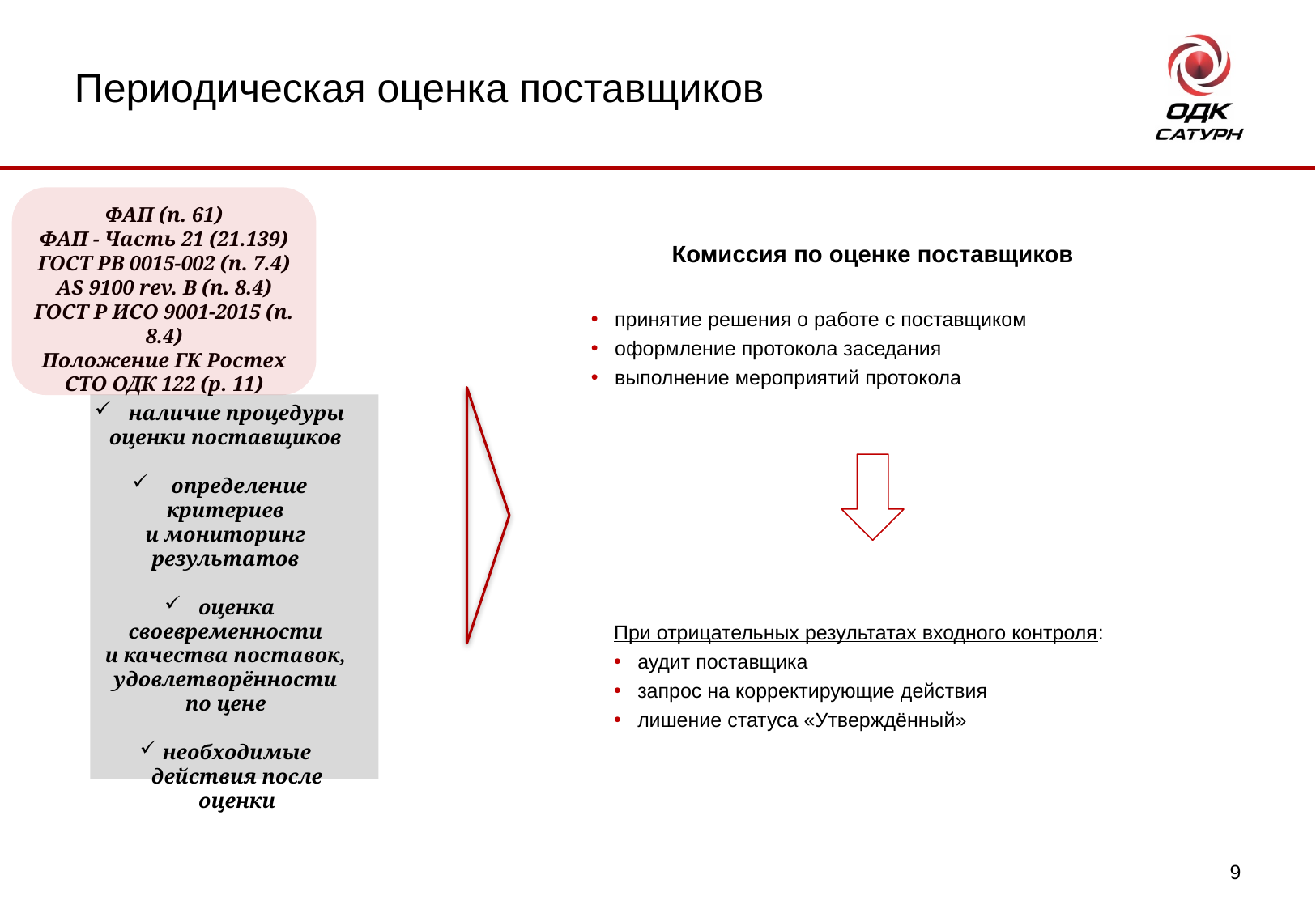

Периодическая оценка поставщиков

ФАП (п. 61)
ФАП - Часть 21 (21.139)
ГОСТ РВ 0015-002 (п. 7.4)
AS 9100 rev. В (п. 8.4)
ГОСТ Р ИСО 9001-2015 (п. 8.4)
Положение ГК Ростех
СТО ОДК 122 (р. 11)
Комиссия по оценке поставщиков
принятие решения о работе с поставщиком
оформление протокола заседания
выполнение мероприятий протокола

 наличие процедуры оценки поставщиков

  определение критериев
и мониторинг результатов

 оценка своевременности
и качества поставок,
удовлетворённости
по цене

необходимые действия после оценки

При отрицательных результатах входного контроля:
аудит поставщика
запрос на корректирующие действия
лишение статуса «Утверждённый»
9